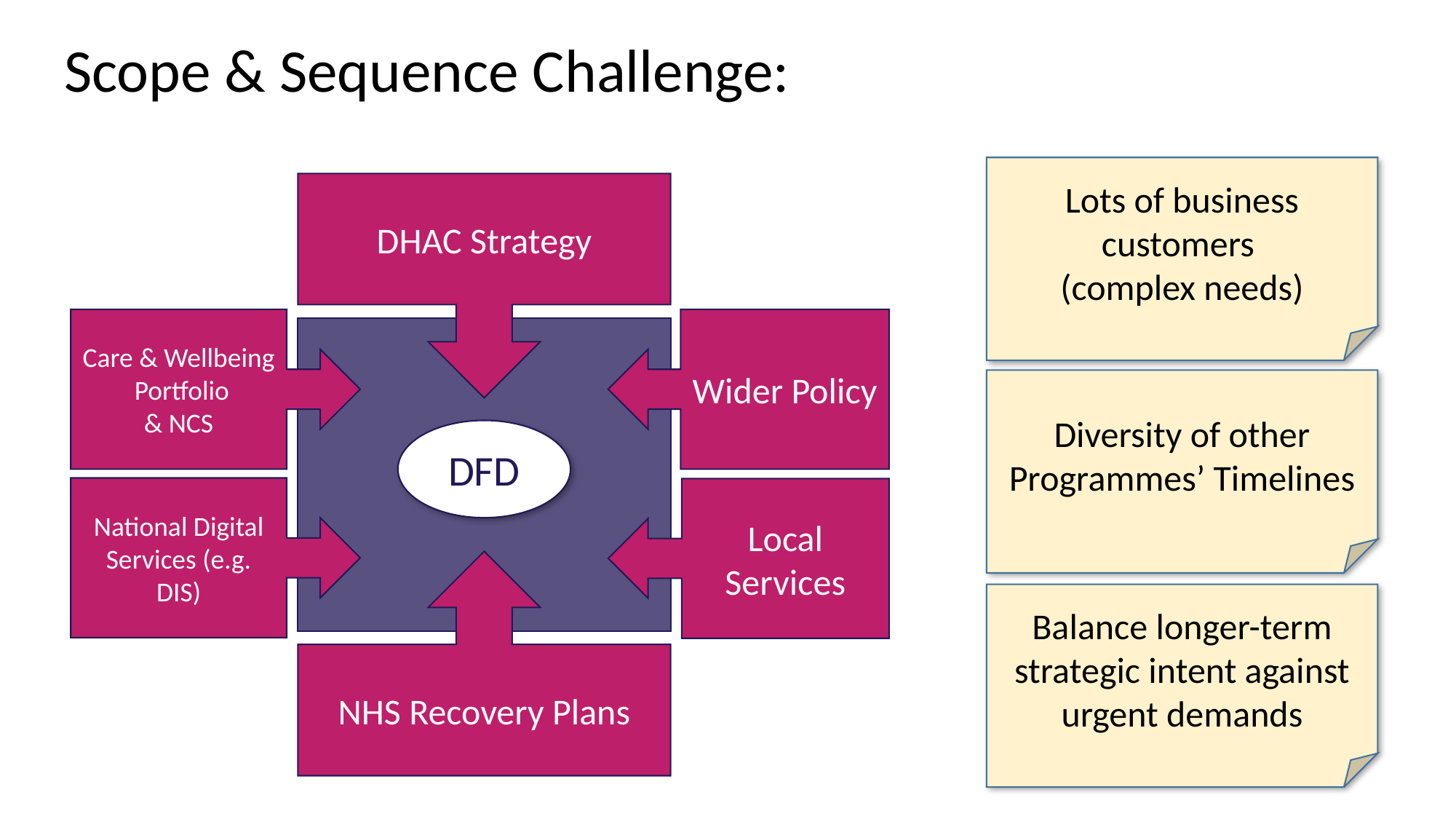

# Scope & Sequence Challenge:
Lots of business customers
(complex needs)
DHAC Strategy
Care & Wellbeing  Portfolio
& NCS
Wider Policy

DFD
National Digital Services (e.g. DIS)
Local Services
NHS Recovery Plans
Diversity of other Programmes’ Timelines
Balance longer-term strategic intent against urgent demands